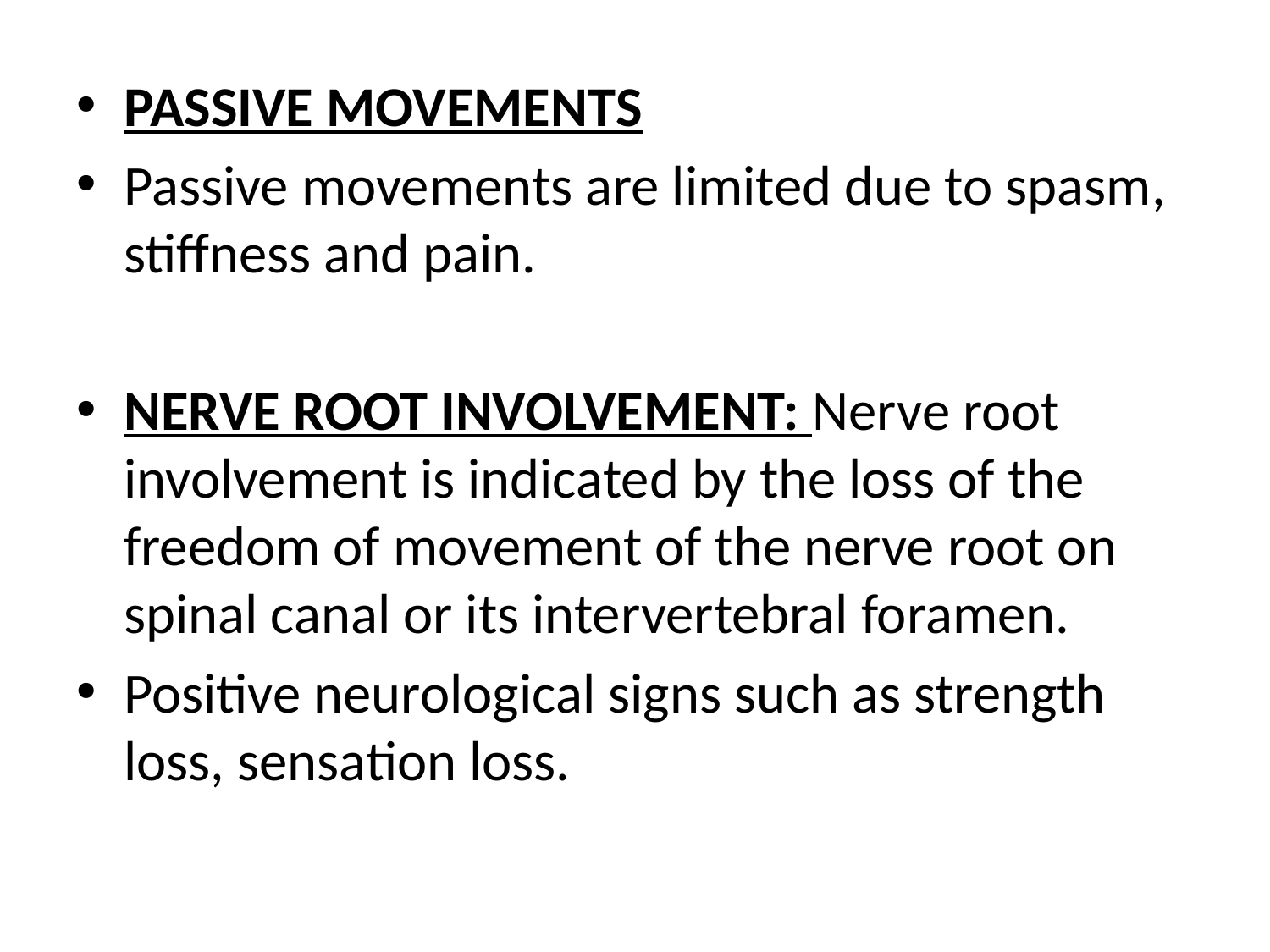

PASSIVE MOVEMENTS
Passive movements are limited due to spasm, stiffness and pain.

NERVE ROOT INVOLVEMENT: Nerve root involvement is indicated by the loss of the freedom of movement of the nerve root on spinal canal or its intervertebral foramen.
Positive neurological signs such as strength loss, sensation loss.